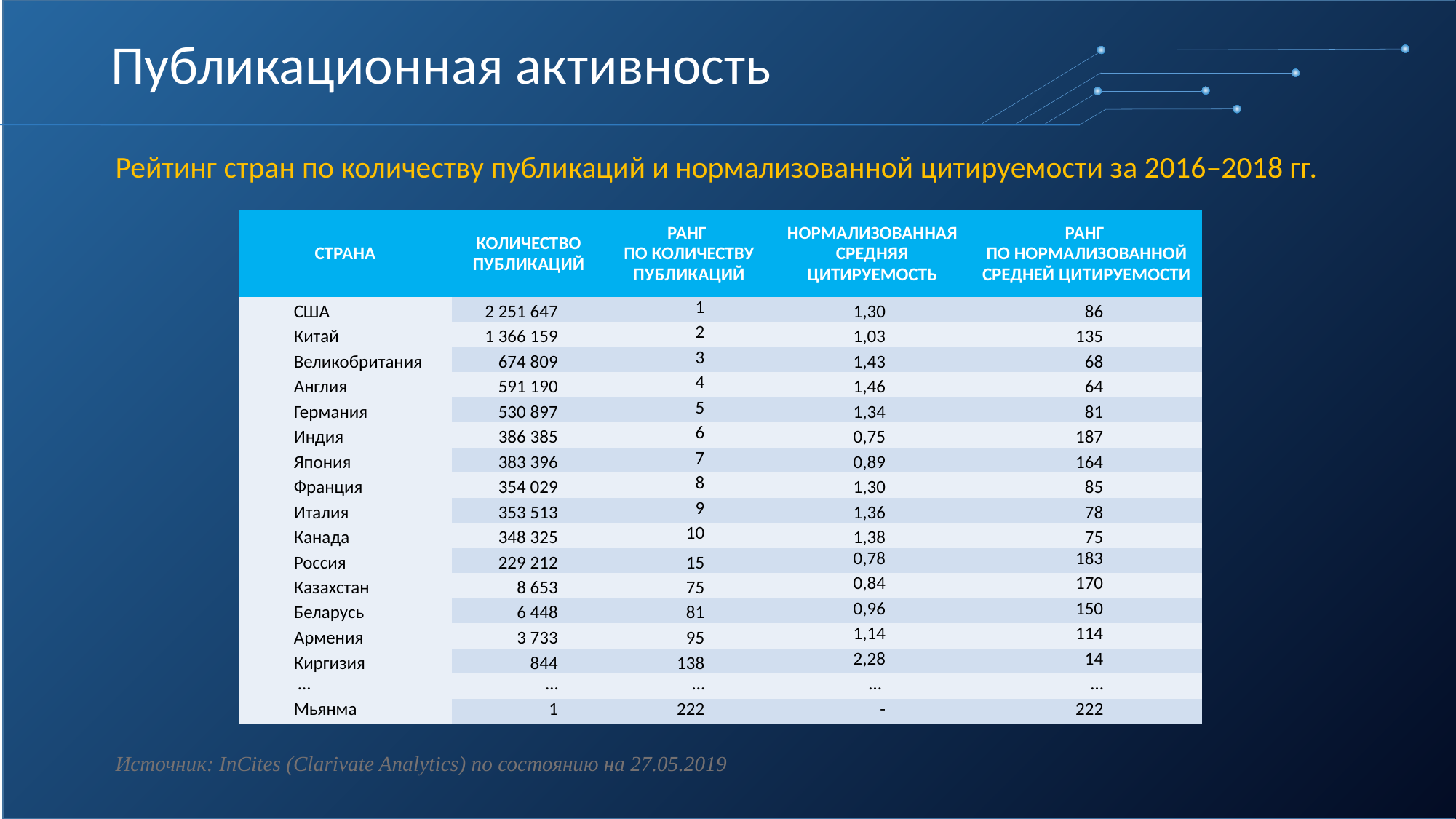

# Публикационная активность

Рейтинг стран по количеству публикаций и нормализованной цитируемости за 2016–2018 гг.
| СТРАНА | КОЛИЧЕСТВО ПУБЛИКАЦИЙ | РАНГ ПО КОЛИЧЕСТВУ ПУБЛИКАЦИЙ | НОРМАЛИЗОВАННАЯ СРЕДНЯЯ ЦИТИРУЕМОСТЬ | РАНГ ПО НОРМАЛИЗОВАННОЙ СРЕДНЕЙ ЦИТИРУЕМОСТИ |
| --- | --- | --- | --- | --- |
| США | 2 251 647 | 1 | 1,30 | 86 |
| Китай | 1 366 159 | 2 | 1,03 | 135 |
| Великобритания | 674 809 | 3 | 1,43 | 68 |
| Англия | 591 190 | 4 | 1,46 | 64 |
| Германия | 530 897 | 5 | 1,34 | 81 |
| Индия | 386 385 | 6 | 0,75 | 187 |
| Япония | 383 396 | 7 | 0,89 | 164 |
| Франция | 354 029 | 8 | 1,30 | 85 |
| Италия | 353 513 | 9 | 1,36 | 78 |
| Канада | 348 325 | 10 | 1,38 | 75 |
| Россия | 229 212 | 15 | 0,78 | 183 |
| Казахстан | 8 653 | 75 | 0,84 | 170 |
| Беларусь | 6 448 | 81 | 0,96 | 150 |
| Армения | 3 733 | 95 | 1,14 | 114 |
| Киргизия | 844 | 138 | 2,28 | 14 |
| … | … | … | … | … |
| Мьянма | 1 | 222 | - | 222 |
Источник: InCites (Clarivate Analytics) по состоянию на 27.05.2019
9